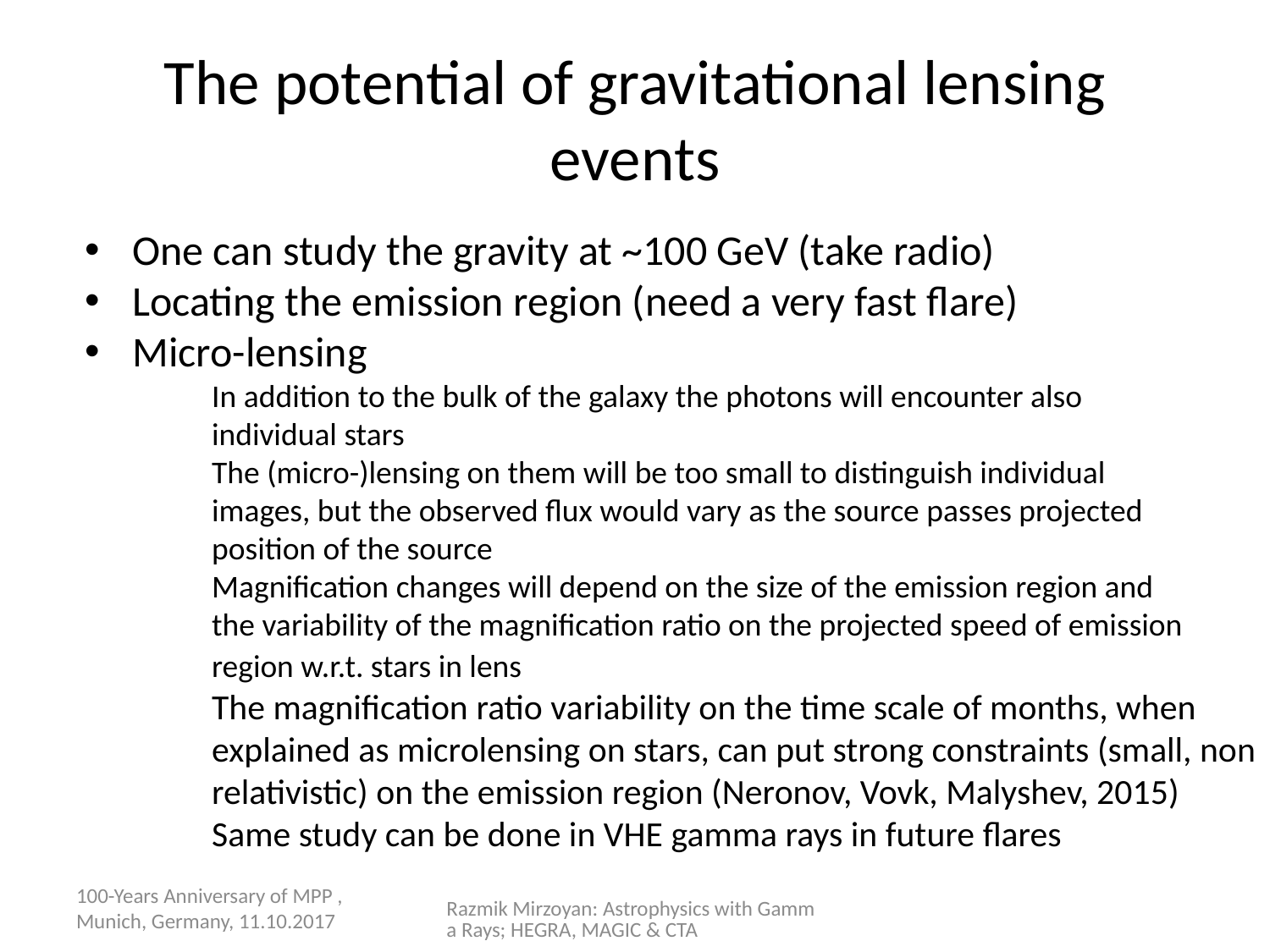

# The potential of gravitational lensing events
One can study the gravity at ~100 GeV (take radio)
Locating the emission region (need a very fast flare)
Micro-lensing
	In addition to the bulk of the galaxy the photons will encounter also
	individual stars
	The (micro-)lensing on them will be too small to distinguish individual
	images, but the observed flux would vary as the source passes projected
	position of the source
	Magnification changes will depend on the size of the emission region and
	the variability of the magnification ratio on the projected speed of emission
	region w.r.t. stars in lens
	The magnification ratio variability on the time scale of months, when
	explained as microlensing on stars, can put strong constraints (small, non
	relativistic) on the emission region (Neronov, Vovk, Malyshev, 2015)
	Same study can be done in VHE gamma rays in future flares
100-Years Anniversary of MPP , Munich, Germany, 11.10.2017
Razmik Mirzoyan: Astrophysics with Gamma Rays; HEGRA, MAGIC & CTA